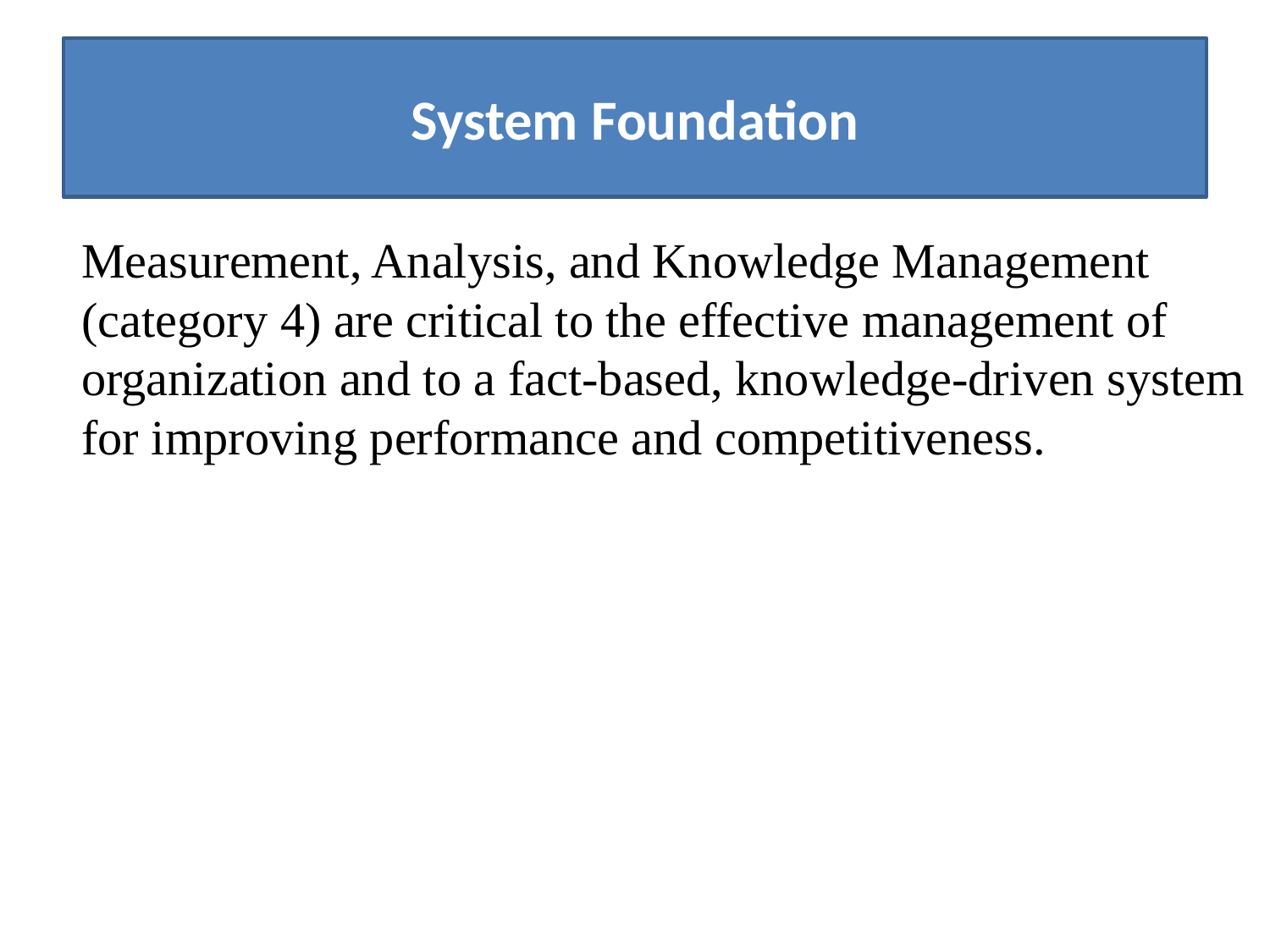

# System Foundation
	Measurement, Analysis, and Knowledge Management (category 4) are critical to the effective management of organization and to a fact-based, knowledge-driven system for improving performance and competitiveness.